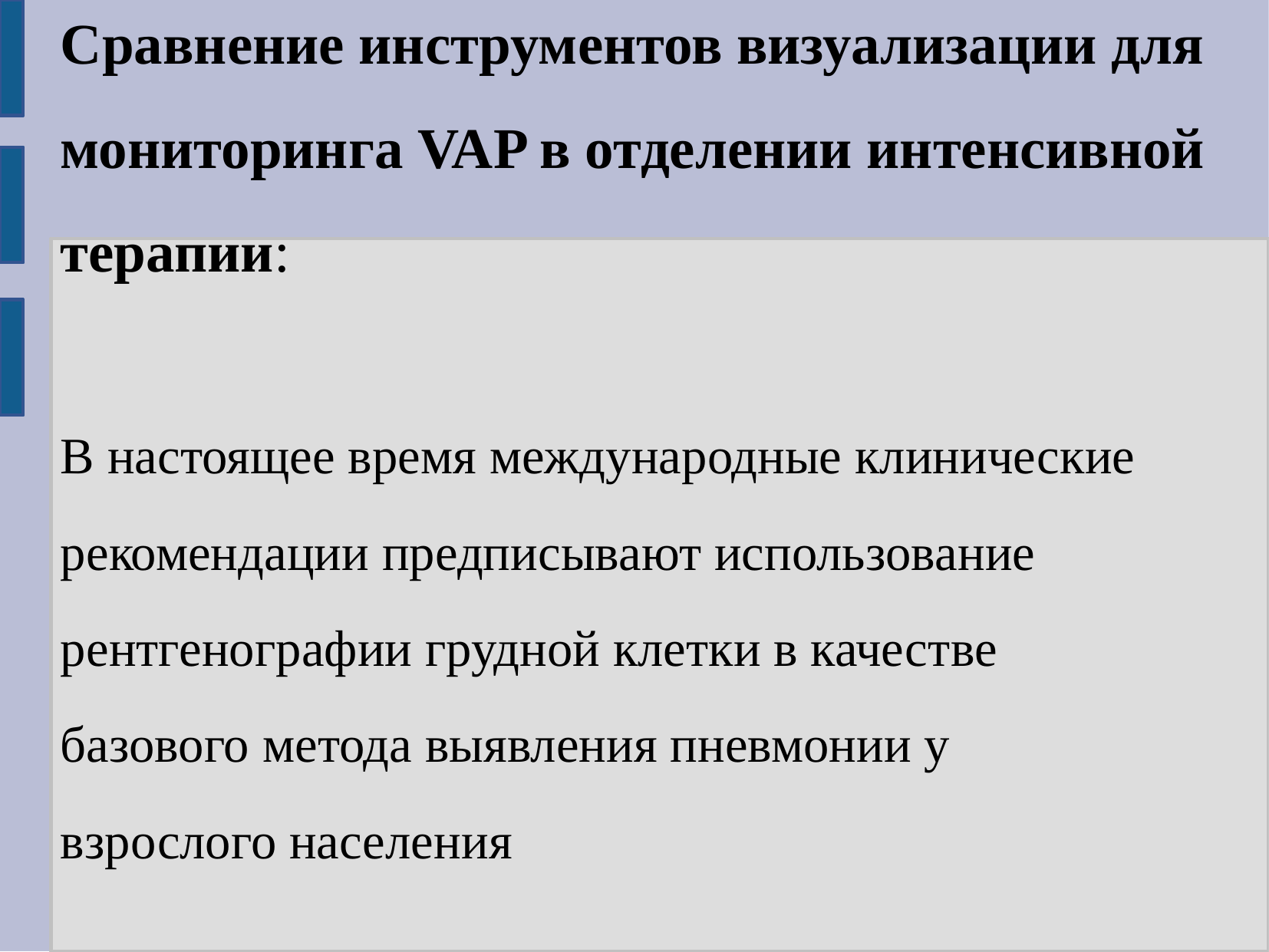

Сравнение инструментов визуализации для
мониторинга VAP в отделении интенсивной
терапии:

В настоящее время международные клинические
рекомендации предписывают использование
рентгенографии грудной клетки в качестве
базового метода выявления пневмонии у
взрослого населения